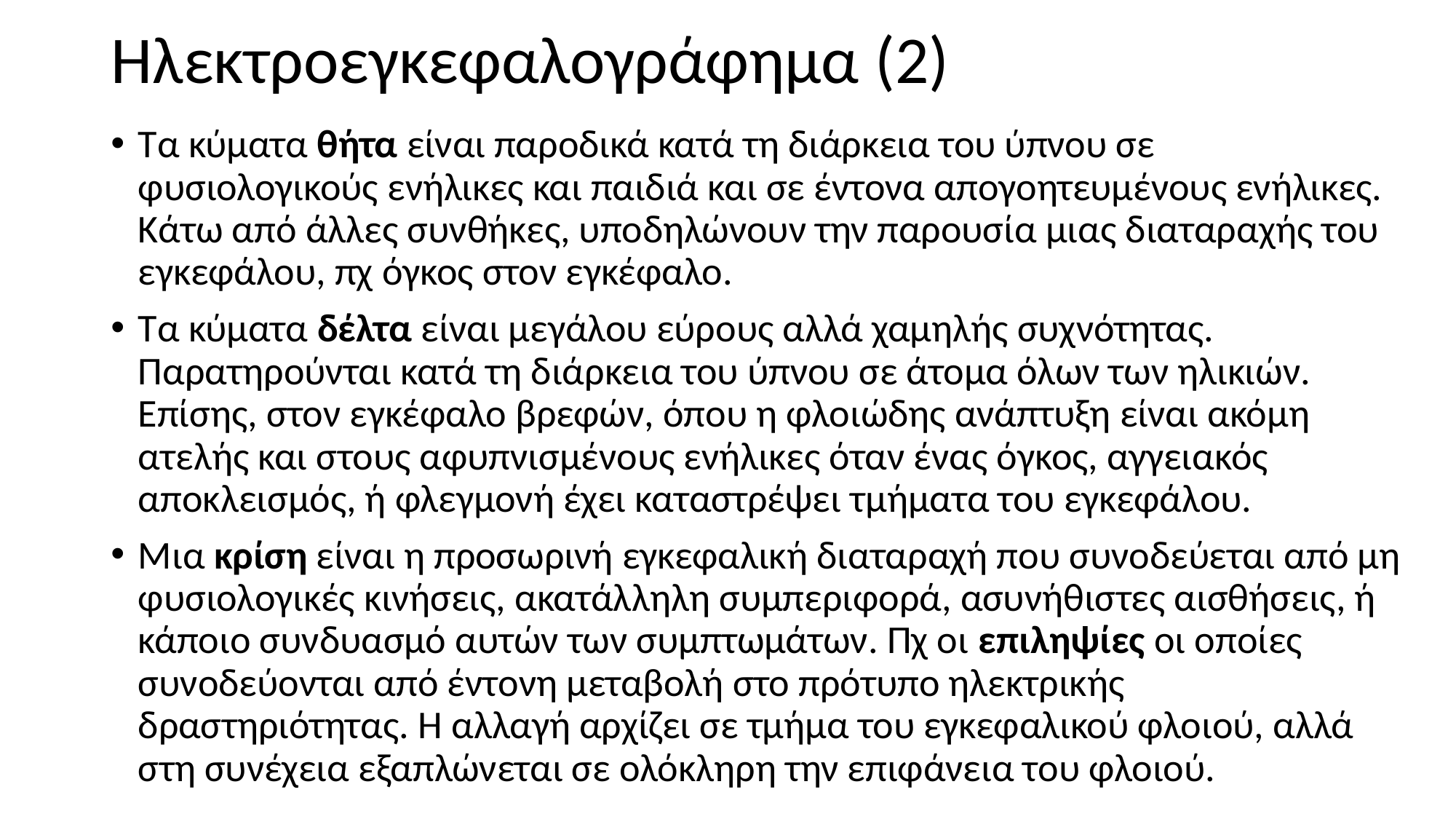

# Ηλεκτροεγκεφαλογράφημα (2)
Τα κύματα θήτα είναι παροδικά κατά τη διάρκεια του ύπνου σε φυσιολογικούς ενήλικες και παιδιά και σε έντονα απογοητευμένους ενήλικες. Κάτω από άλλες συνθήκες, υποδηλώνουν την παρουσία μιας διαταραχής του εγκεφάλου, πχ όγκος στον εγκέφαλο.
Τα κύματα δέλτα είναι μεγάλου εύρους αλλά χαμηλής συχνότητας. Παρατηρούνται κατά τη διάρκεια του ύπνου σε άτομα όλων των ηλικιών. Επίσης, στον εγκέφαλο βρεφών, όπου η φλοιώδης ανάπτυξη είναι ακόμη ατελής και στους αφυπνισμένους ενήλικες όταν ένας όγκος, αγγειακός αποκλεισμός, ή φλεγμονή έχει καταστρέψει τμήματα του εγκεφάλου.
Μια κρίση είναι η προσωρινή εγκεφαλική διαταραχή που συνοδεύεται από μη φυσιολογικές κινήσεις, ακατάλληλη συμπεριφορά, ασυνήθιστες αισθήσεις, ή κάποιο συνδυασμό αυτών των συμπτωμάτων. Πχ οι επιληψίες οι οποίες συνοδεύονται από έντονη μεταβολή στο πρότυπο ηλεκτρικής δραστηριότητας. Η αλλαγή αρχίζει σε τμήμα του εγκεφαλικού φλοιού, αλλά στη συνέχεια εξαπλώνεται σε ολόκληρη την επιφάνεια του φλοιού.